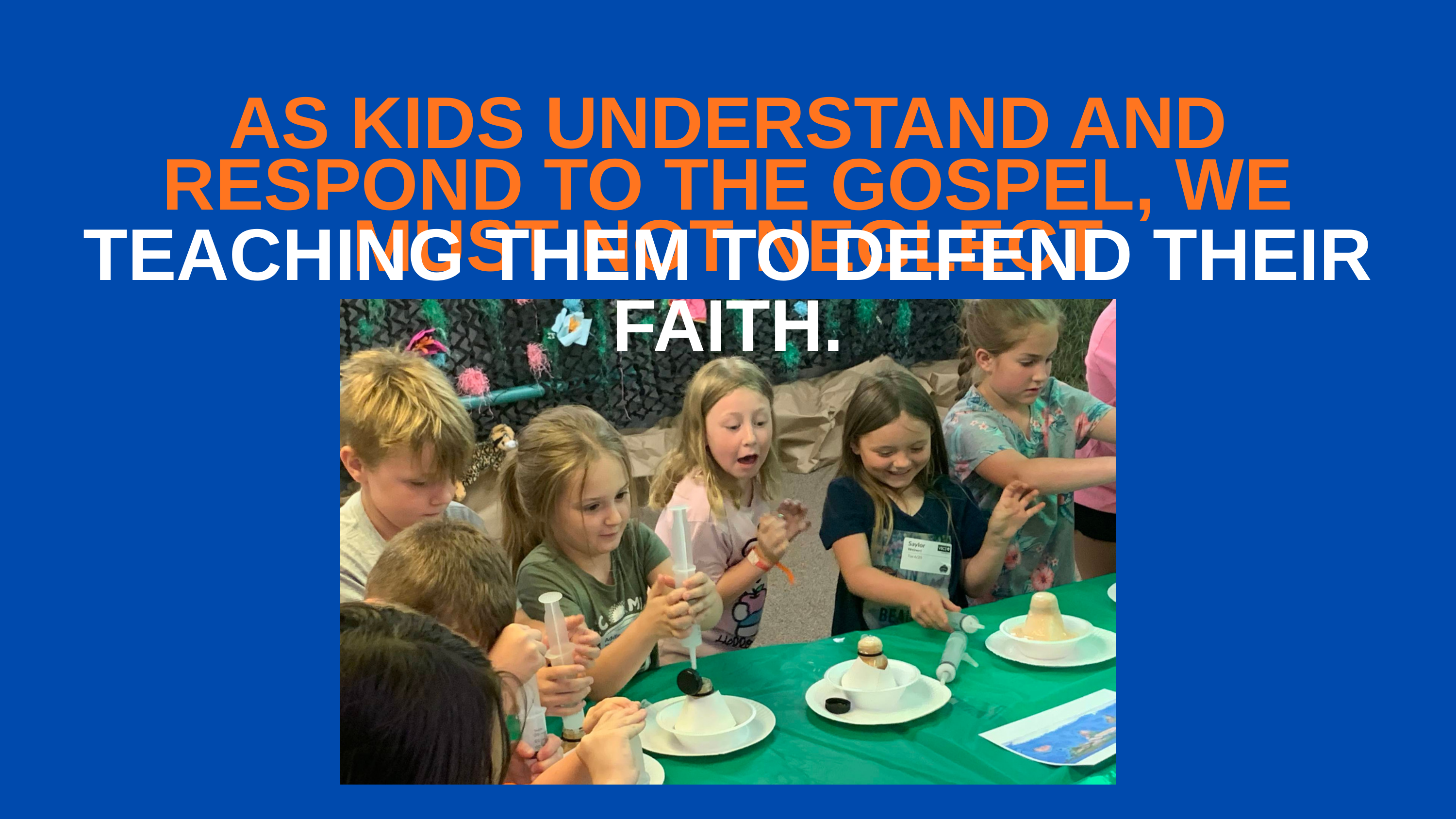

AS KIDS UNDERSTAND AND RESPOND TO THE GOSPEL, WE MUST NOT NEGLECT

TEACHING THEM TO DEFEND THEIR FAITH.